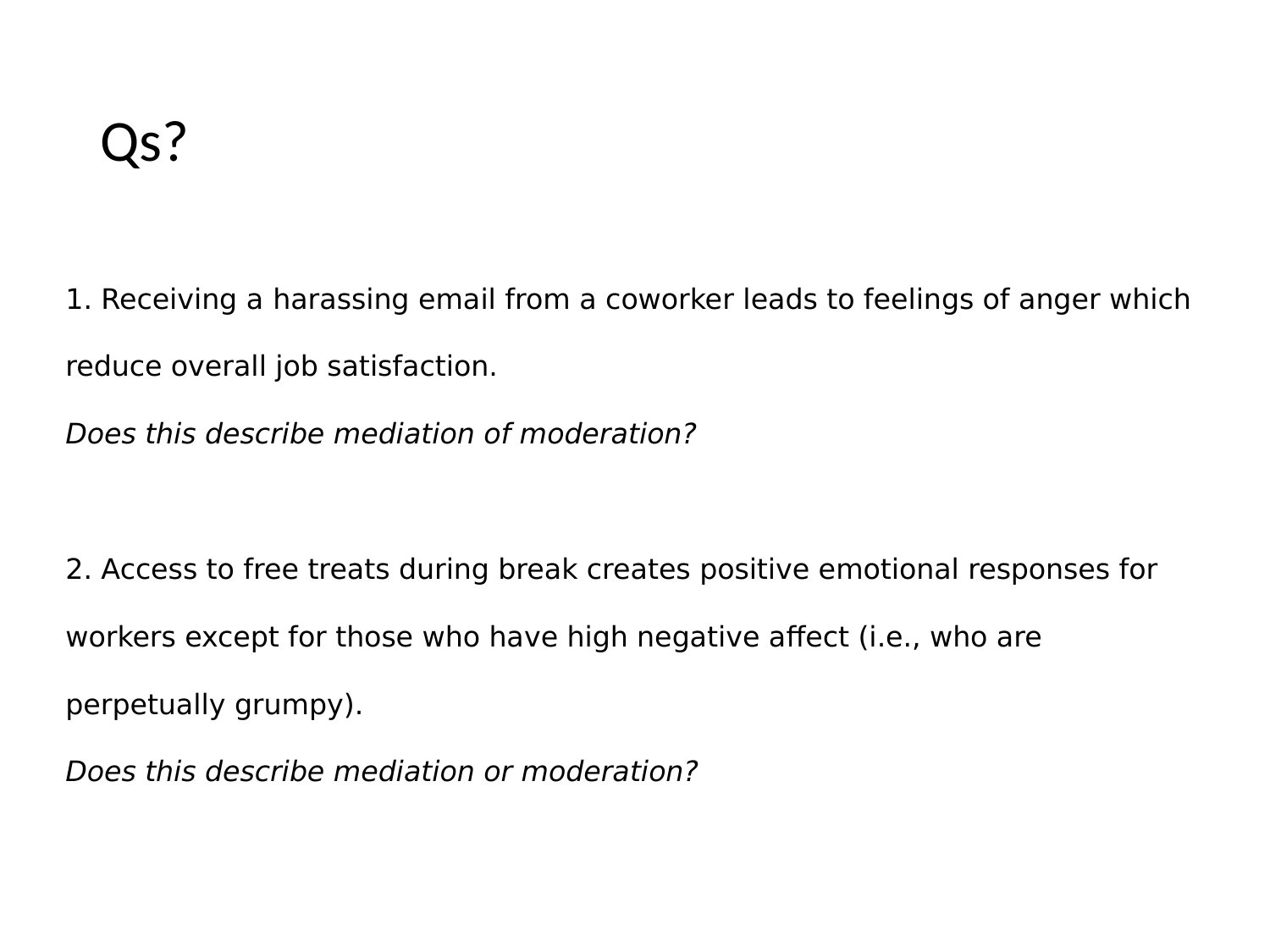

# Qs?
1. Receiving a harassing email from a coworker leads to feelings of anger which reduce overall job satisfaction.
Does this describe mediation of moderation?

2. Access to free treats during break creates positive emotional responses for workers except for those who have high negative affect (i.e., who are perpetually grumpy).
Does this describe mediation or moderation?
28